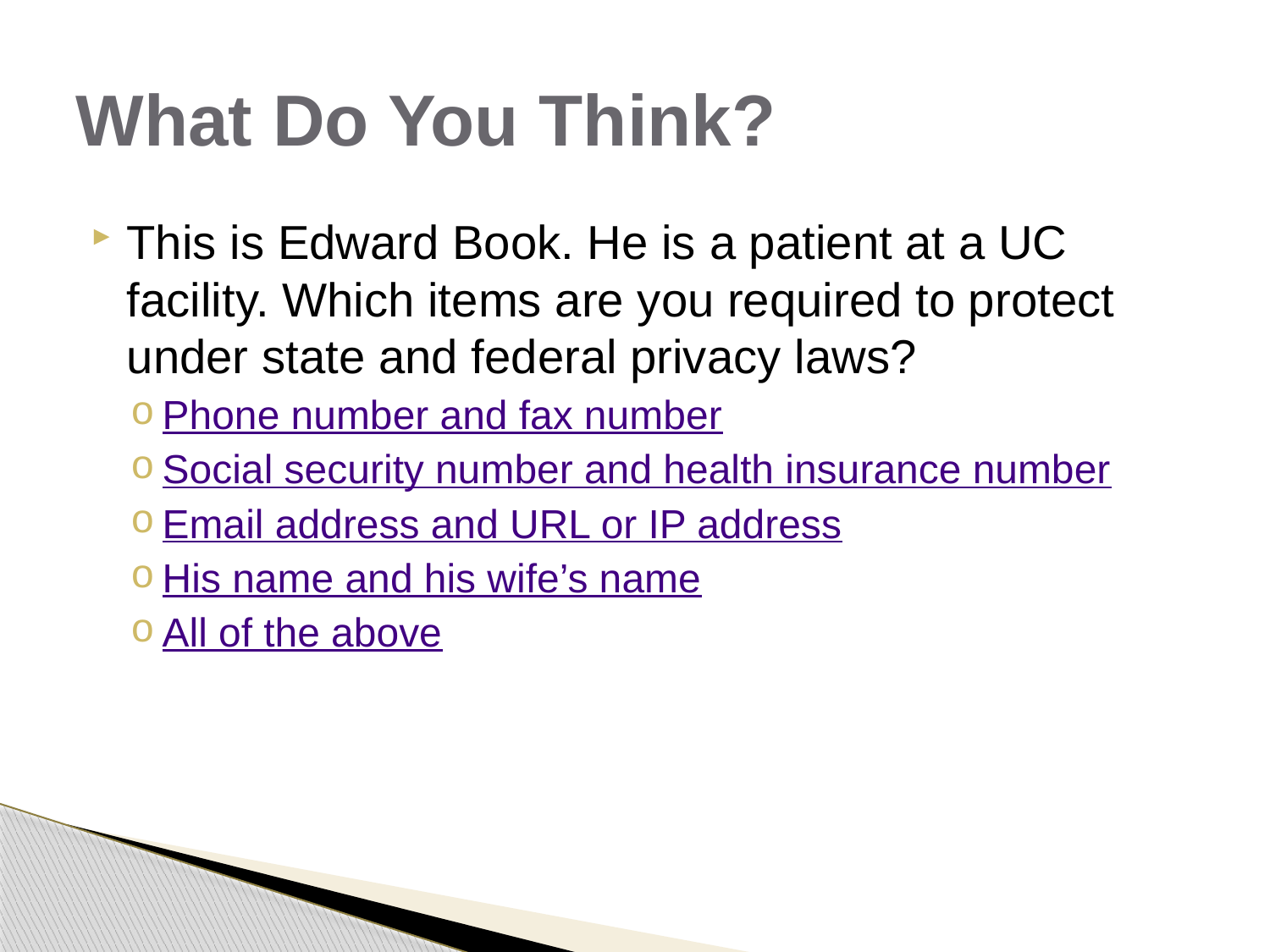

# What Do You Think?
This is Edward Book. He is a patient at a UC facility. Which items are you required to protect under state and federal privacy laws?
Phone number and fax number
Social security number and health insurance number
Email address and URL or IP address
His name and his wife’s name
All of the above